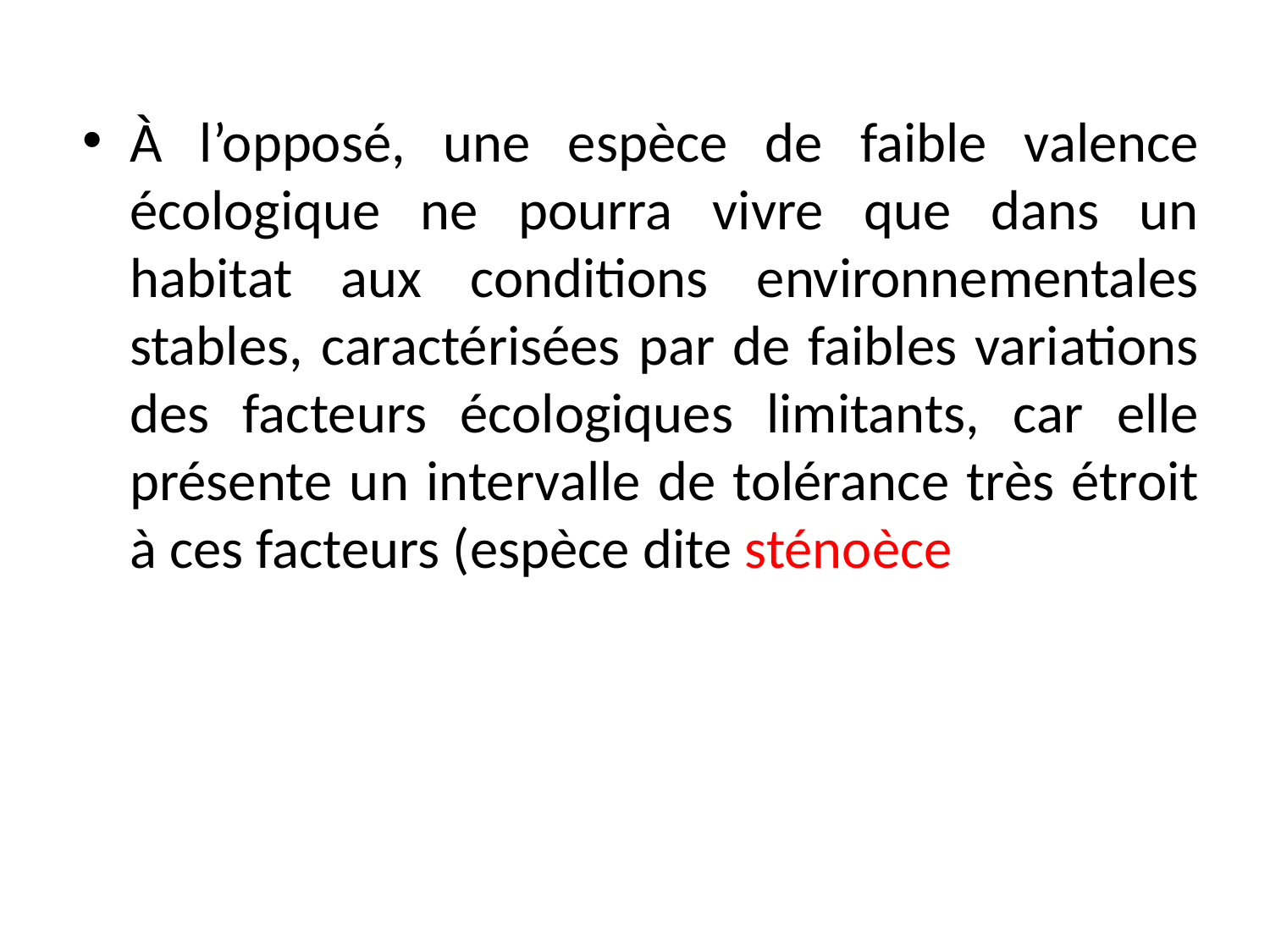

À l’opposé, une espèce de faible valence écologique ne pourra vivre que dans un habitat aux conditions environnementales stables, caractérisées par de faibles variations des facteurs écologiques limitants, car elle présente un intervalle de tolérance très étroit à ces facteurs (espèce dite sténoèce